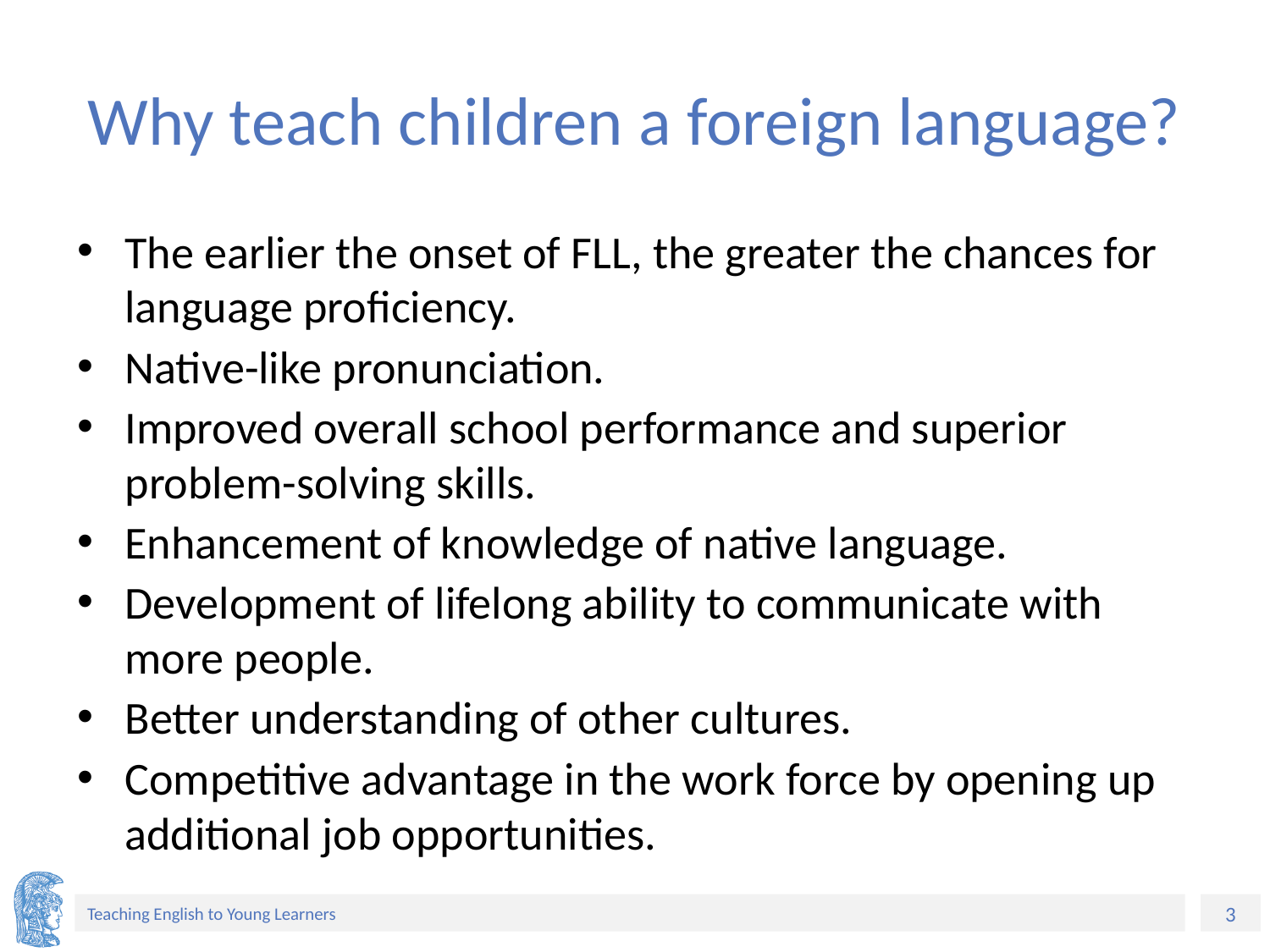

# Why teach children a foreign language?
The earlier the onset of FLL, the greater the chances for language proficiency.
Native-like pronunciation.
Improved overall school performance and superior problem-solving skills.
Enhancement of knowledge of native language.
Development of lifelong ability to communicate with more people.
Better understanding of other cultures.
Competitive advantage in the work force by opening up additional job opportunities.